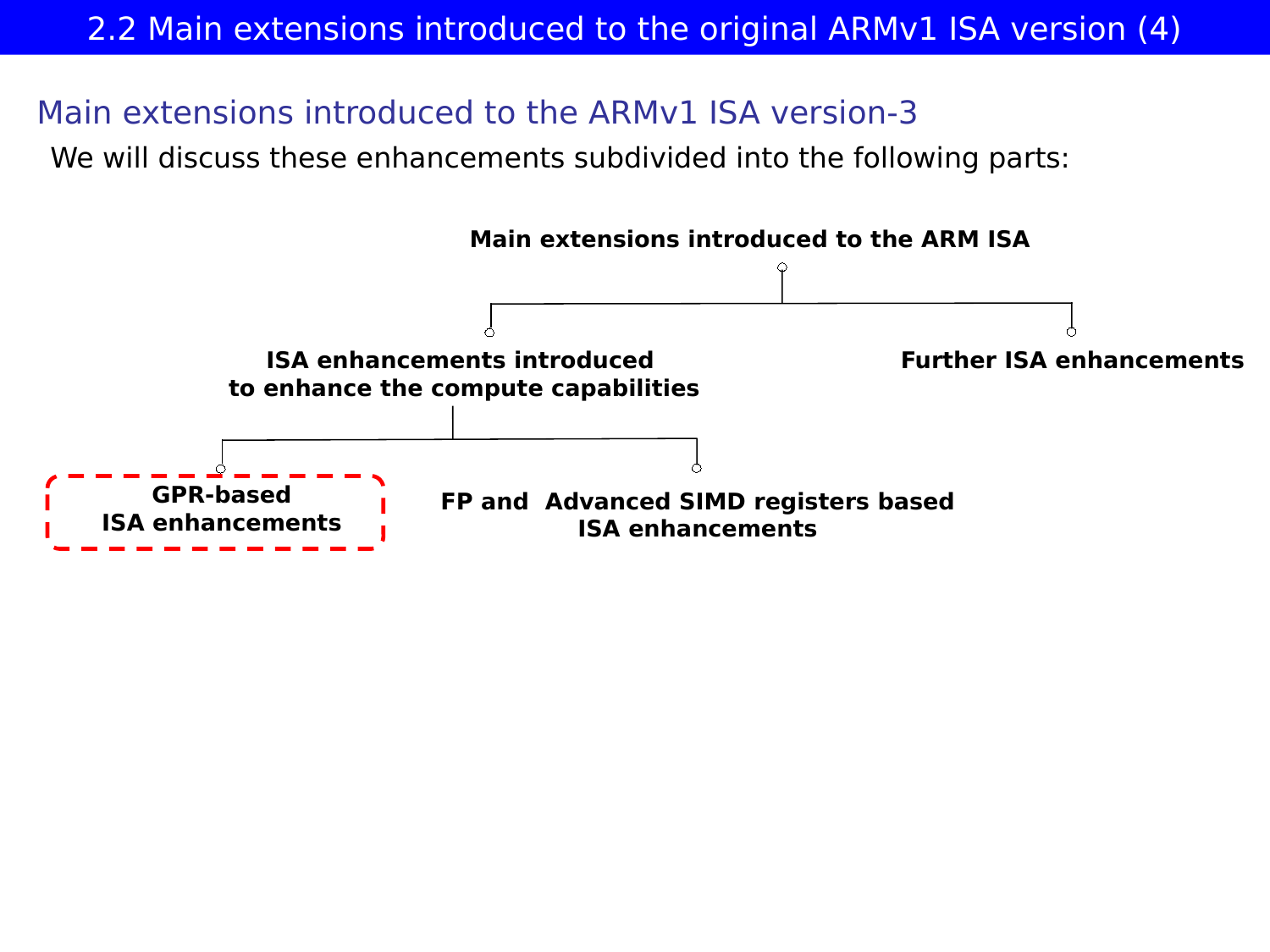

# 2.2 Main extensions introduced to the original ARMv1 ISA version (4)
Main extensions introduced to the ARMv1 ISA version-3
We will discuss these enhancements subdivided into the following parts:
Main extensions introduced to the ARM ISA

ISA enhancements introduced
 to enhance the compute capabilities
Further ISA enhancements

GPR-based
ISA enhancements

FP and  Advanced SIMD registers based
ISA enhancements